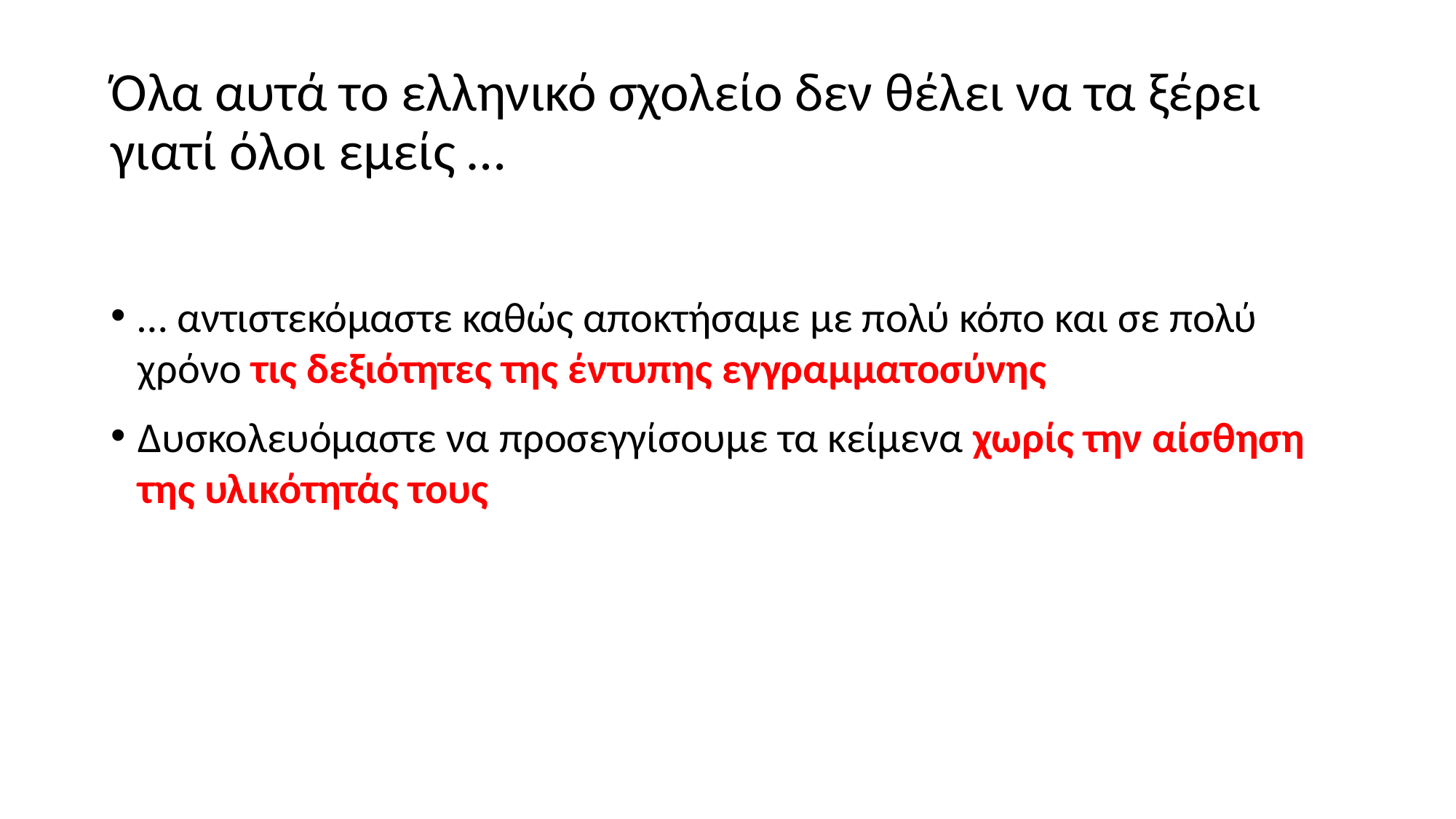

# Όλα αυτά το ελληνικό σχολείο δεν θέλει να τα ξέρει γιατί όλοι εμείς …
… αντιστεκόμαστε καθώς αποκτήσαμε με πολύ κόπο και σε πολύ χρόνο τις δεξιότητες της έντυπης εγγραμματοσύνης
Δυσκολευόμαστε να προσεγγίσουμε τα κείμενα χωρίς την αίσθηση της υλικότητάς τους